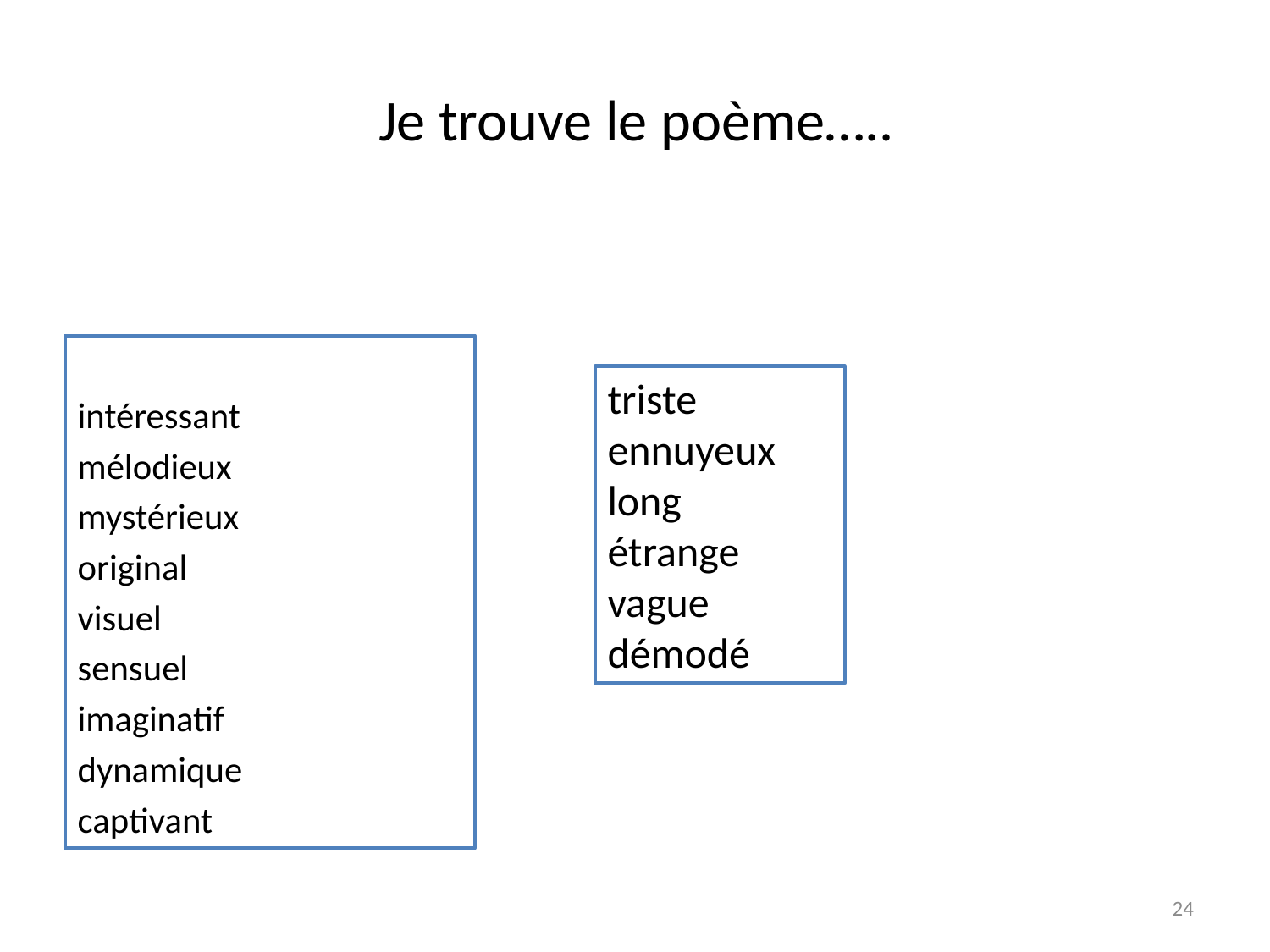

# Je trouve le poème…..

intéressant
mélodieux
mystérieux
original
visuel
sensuel
imaginatif
dynamique
captivant

triste
ennuyeux
long
étrange
vague
démodé
24